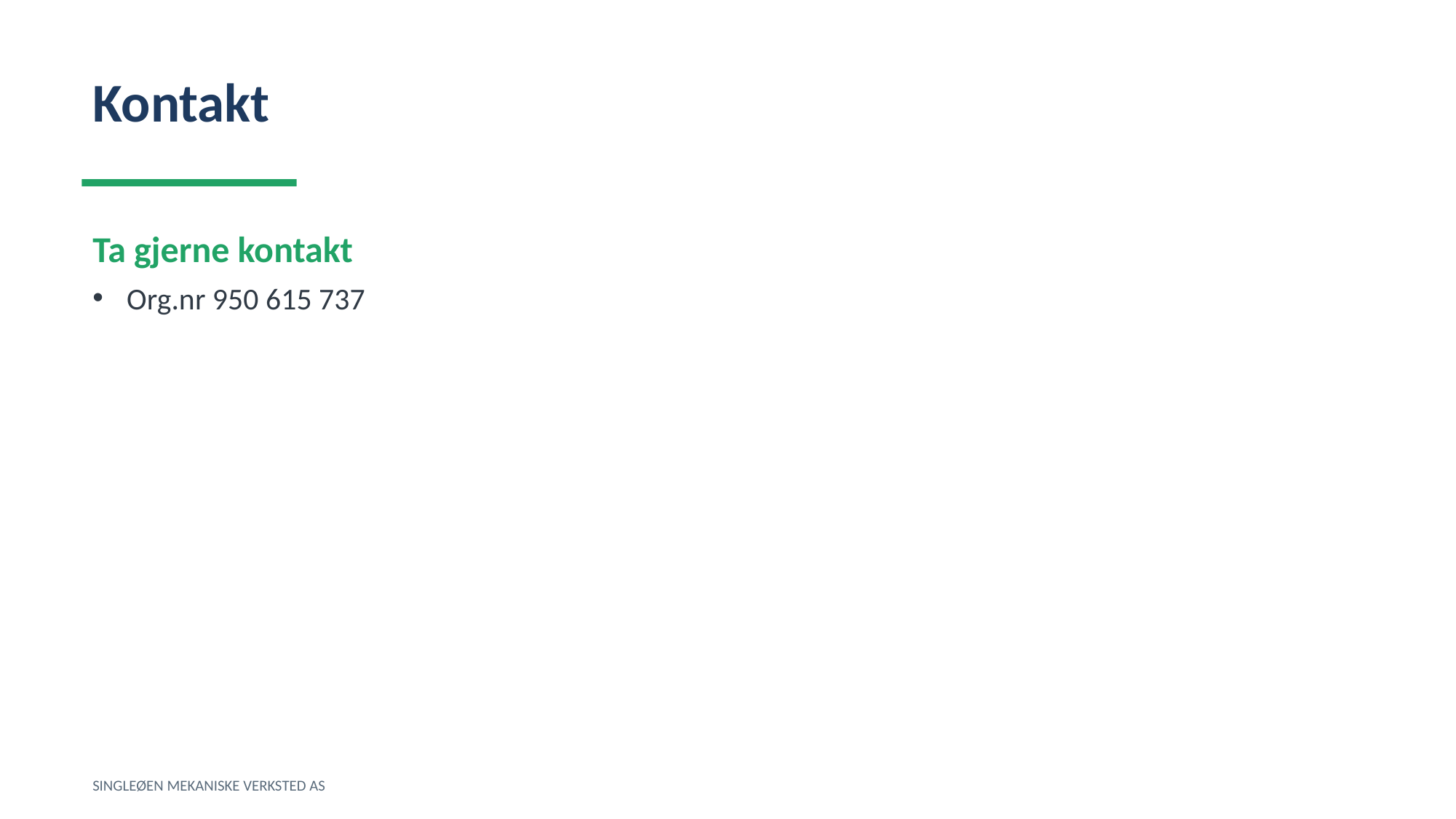

Kontakt

Ta gjerne kontakt
Org.nr 950 615 737
SINGLEØEN MEKANISKE VERKSTED AS